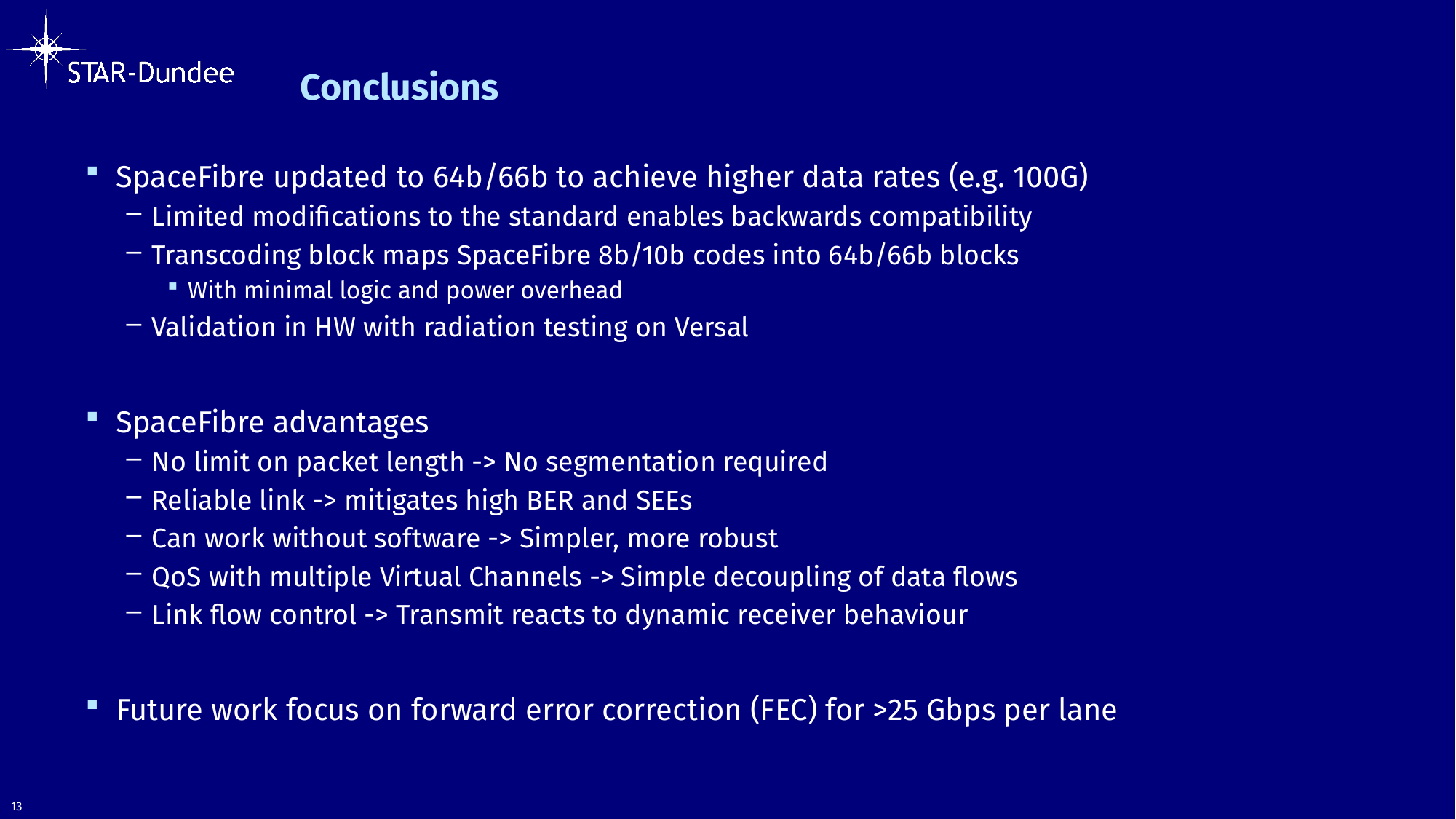

Conclusions
SpaceFibre updated to 64b/66b to achieve higher data rates (e.g. 100G)
Limited modifications to the standard enables backwards compatibility
Transcoding block maps SpaceFibre 8b/10b codes into 64b/66b blocks
With minimal logic and power overhead
Validation in HW with radiation testing on Versal

SpaceFibre advantages
No limit on packet length -> No segmentation required
Reliable link -> mitigates high BER and SEEs
Can work without software -> Simpler, more robust
QoS with multiple Virtual Channels -> Simple decoupling of data flows
Link flow control -> Transmit reacts to dynamic receiver behaviour

Future work focus on forward error correction (FEC) for >25 Gbps per lane
13